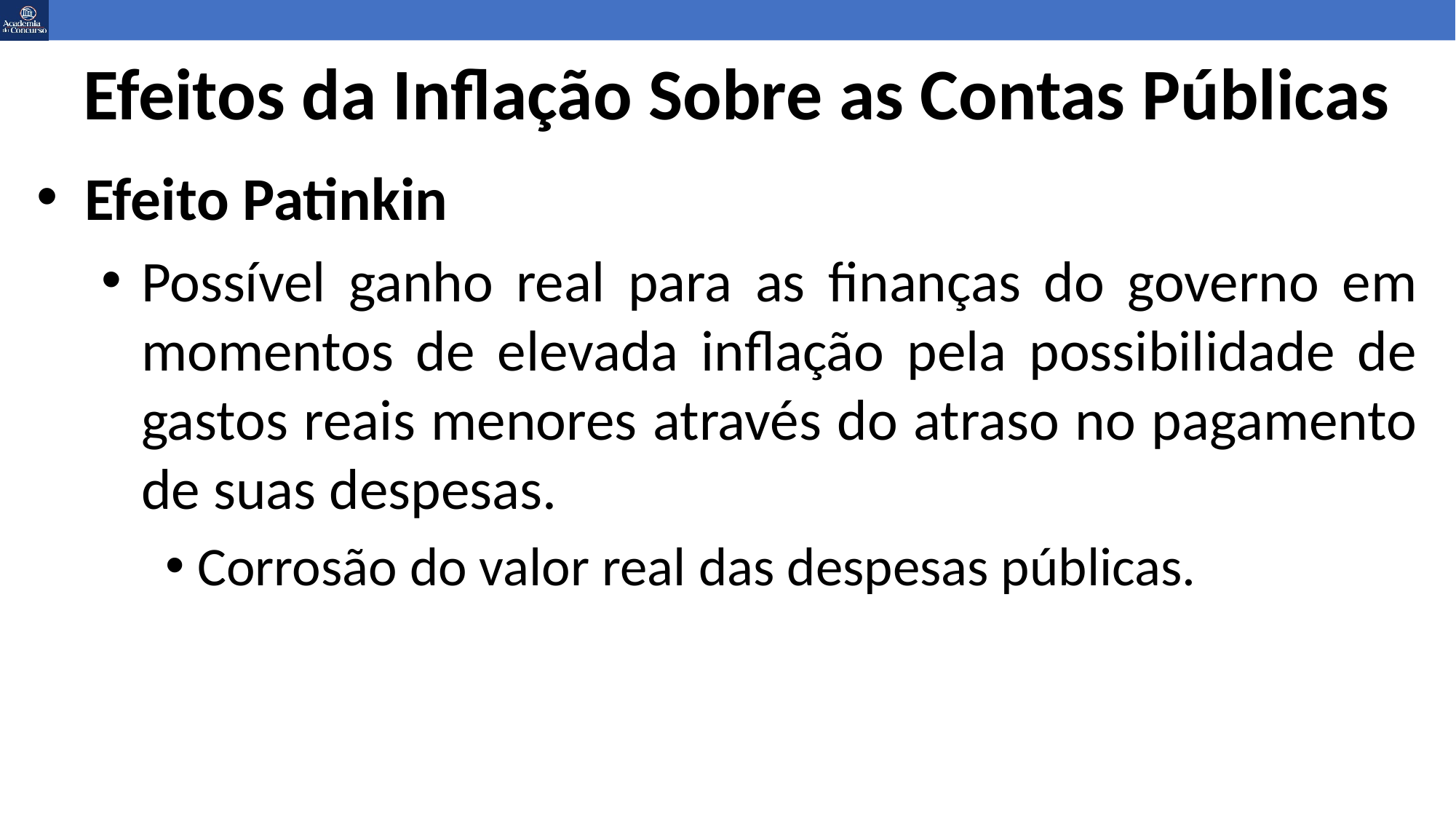

# Efeitos da Inflação Sobre as Contas Públicas
Efeito Patinkin
Possível ganho real para as finanças do governo em momentos de elevada inflação pela possibilidade de gastos reais menores através do atraso no pagamento de suas despesas.
Corrosão do valor real das despesas públicas.